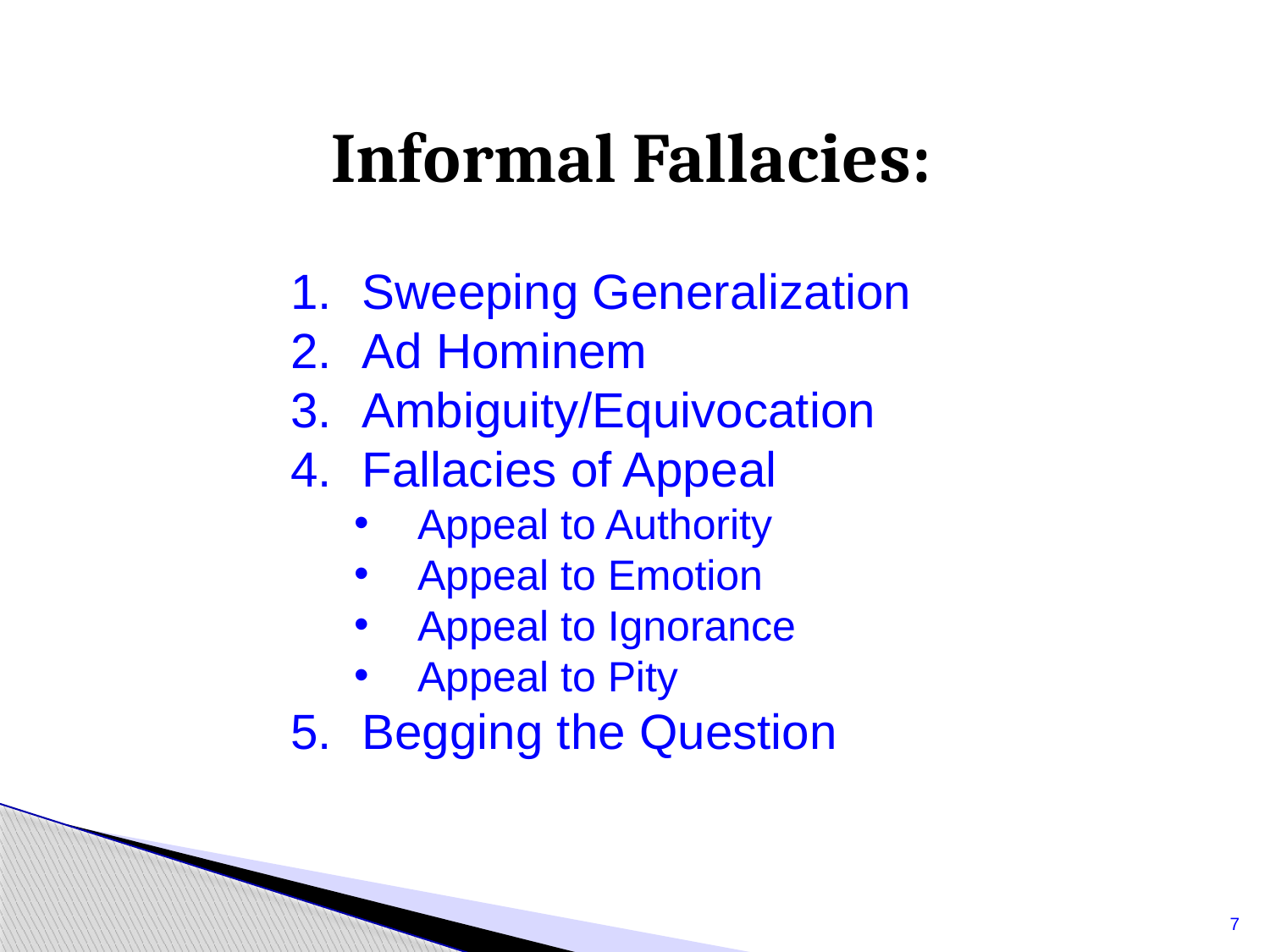

Informal Fallacies:
Sweeping Generalization
Ad Hominem
Ambiguity/Equivocation
Fallacies of Appeal
Appeal to Authority
Appeal to Emotion
Appeal to Ignorance
Appeal to Pity
Begging the Question

7